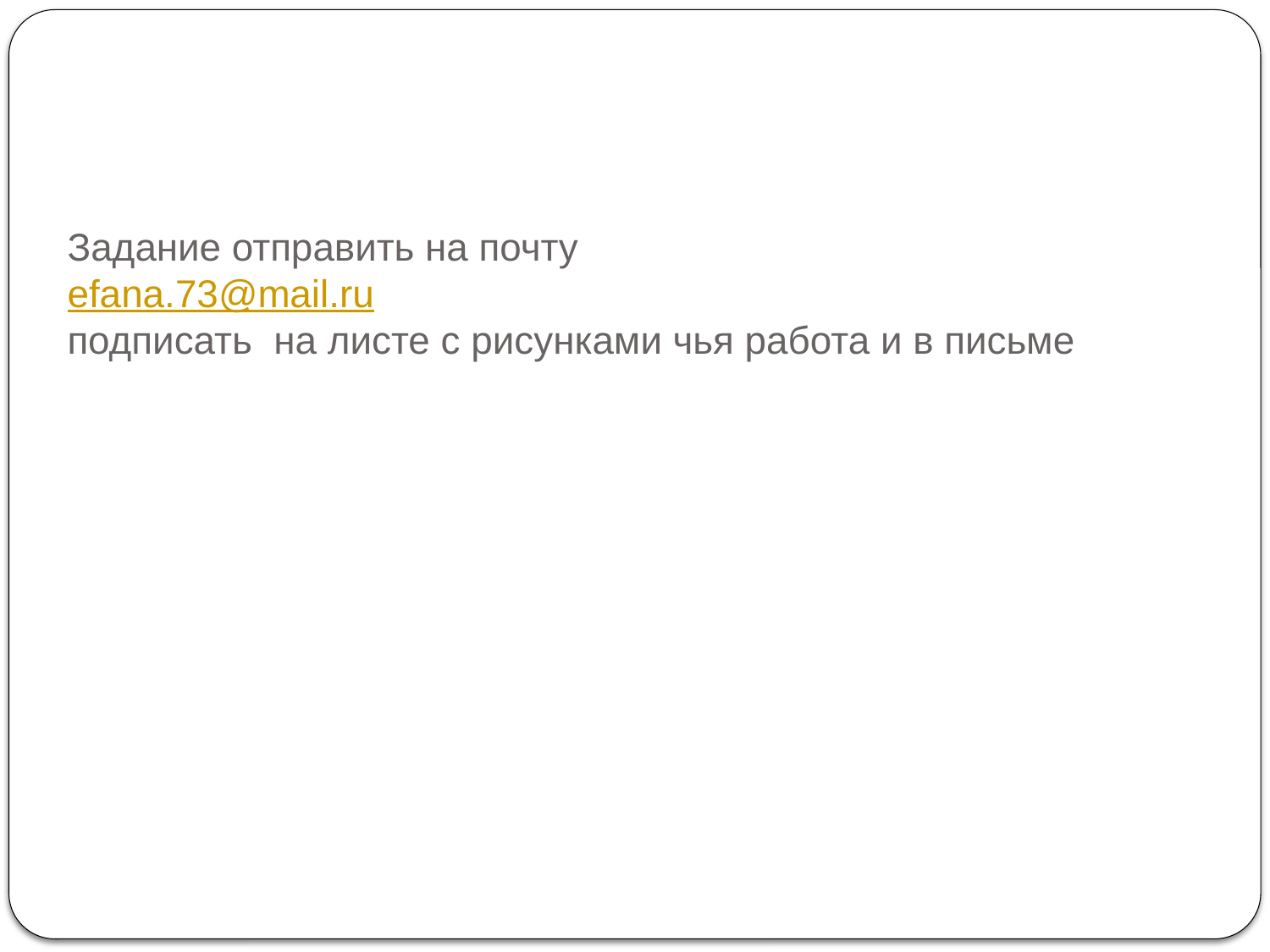

# Задание отправить на почту efana.73@mail.ru подписать  на листе с рисунками чья работа и в письме